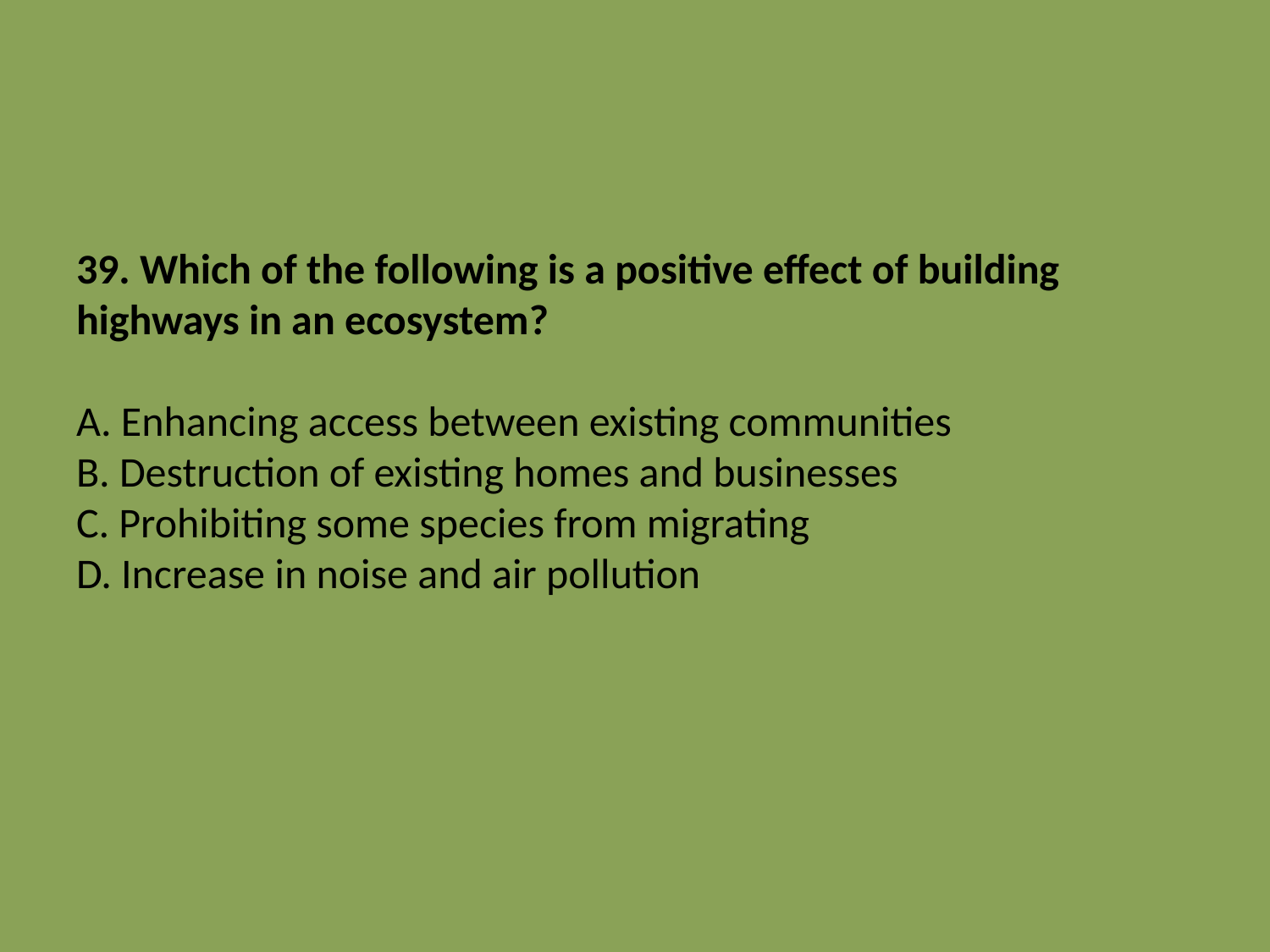

# 39. Which of the following is a positive effect of building highways in an ecosystem? A. Enhancing access between existing communities B. Destruction of existing homes and businesses C. Prohibiting some species from migrating D. Increase in noise and air pollution